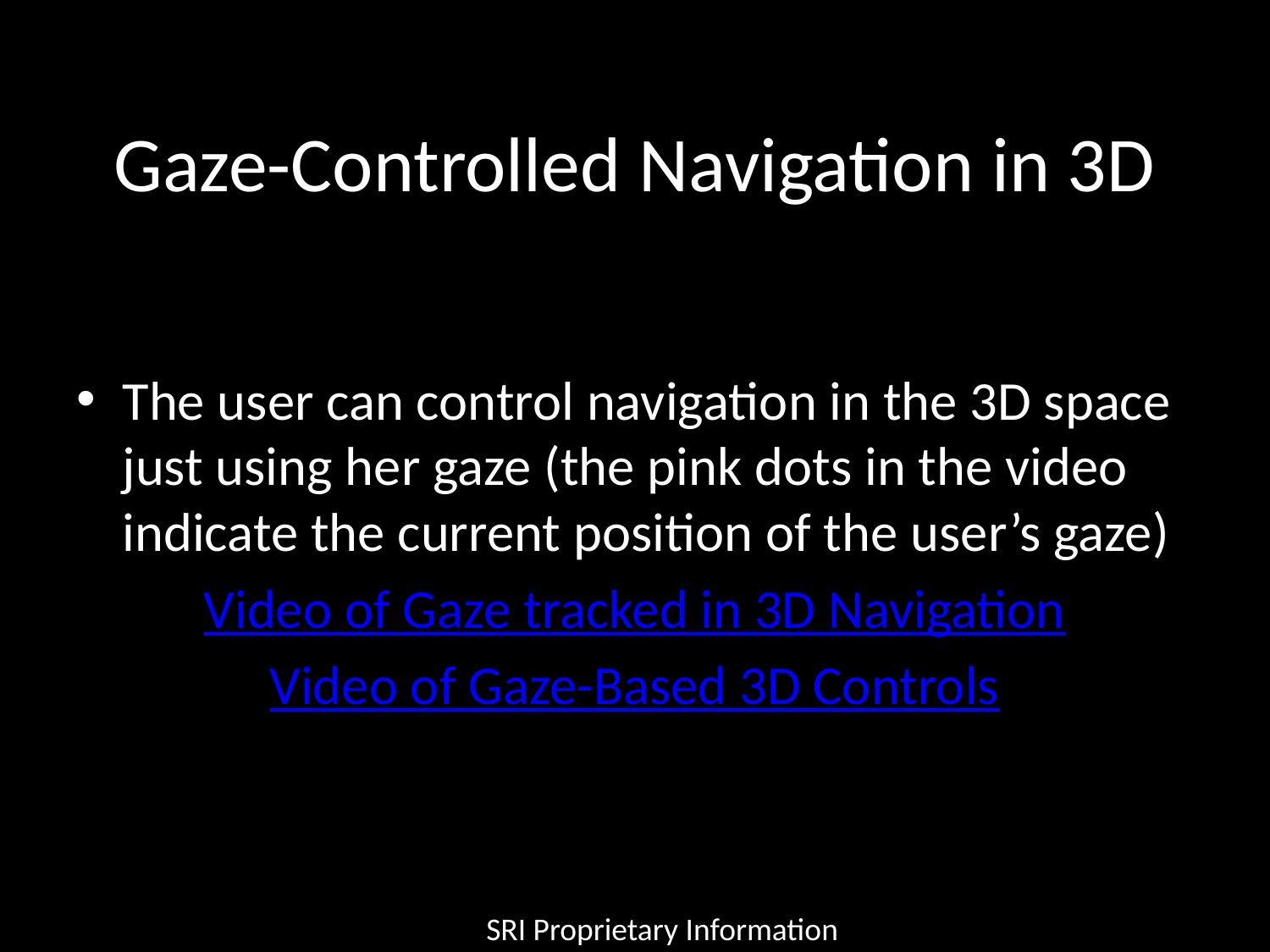

# Gaze-Controlled Navigation in 3D

The user can control navigation in the 3D space just using her gaze (the pink dots in the video indicate the current position of the user’s gaze)
Video of Gaze tracked in 3D Navigation
Video of Gaze-Based 3D Controls

SRI Proprietary Information